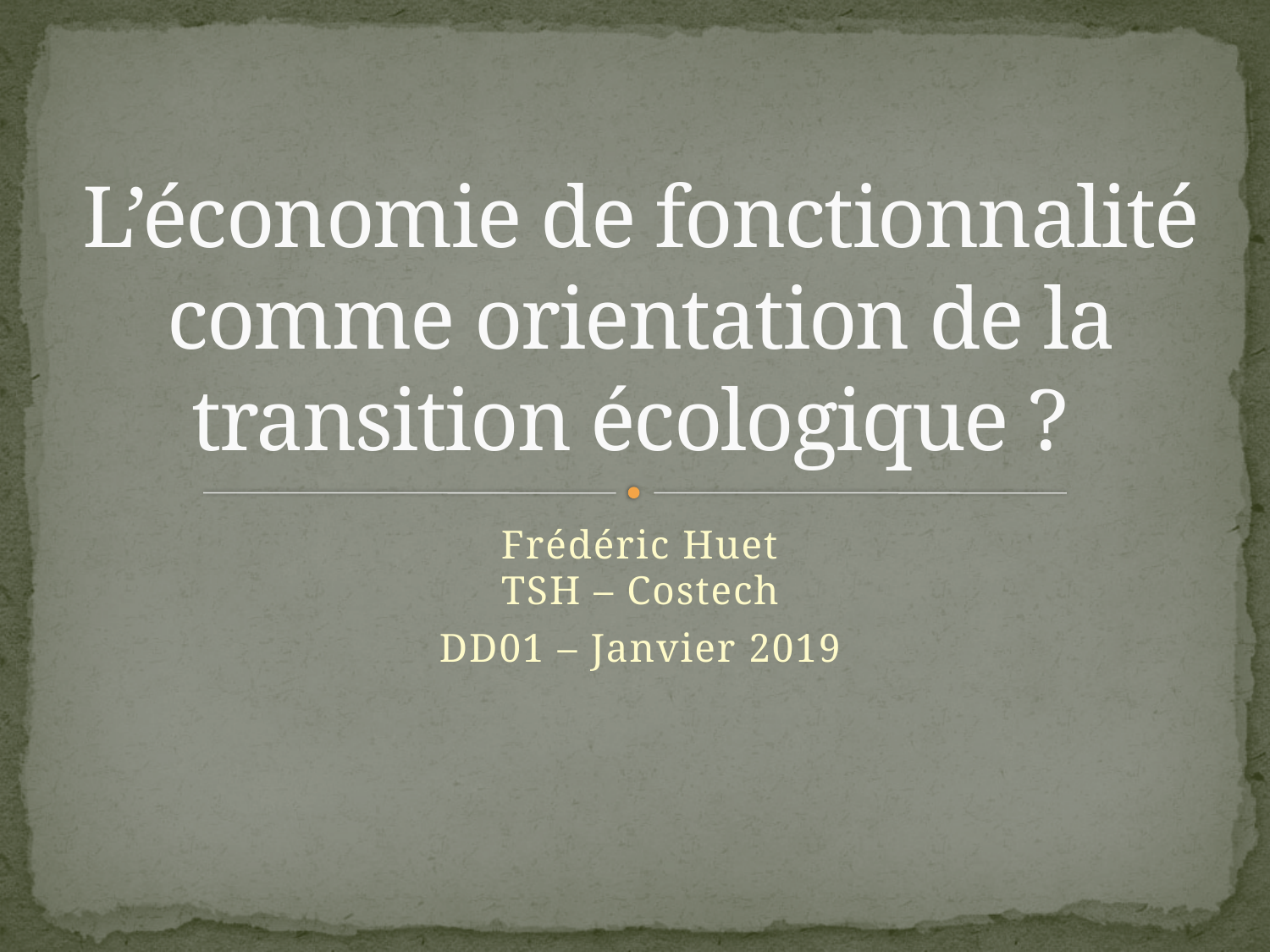

# L’économie de fonctionnalité comme orientation de la transition écologique ?
Frédéric Huet
TSH – Costech
DD01 – Janvier 2019